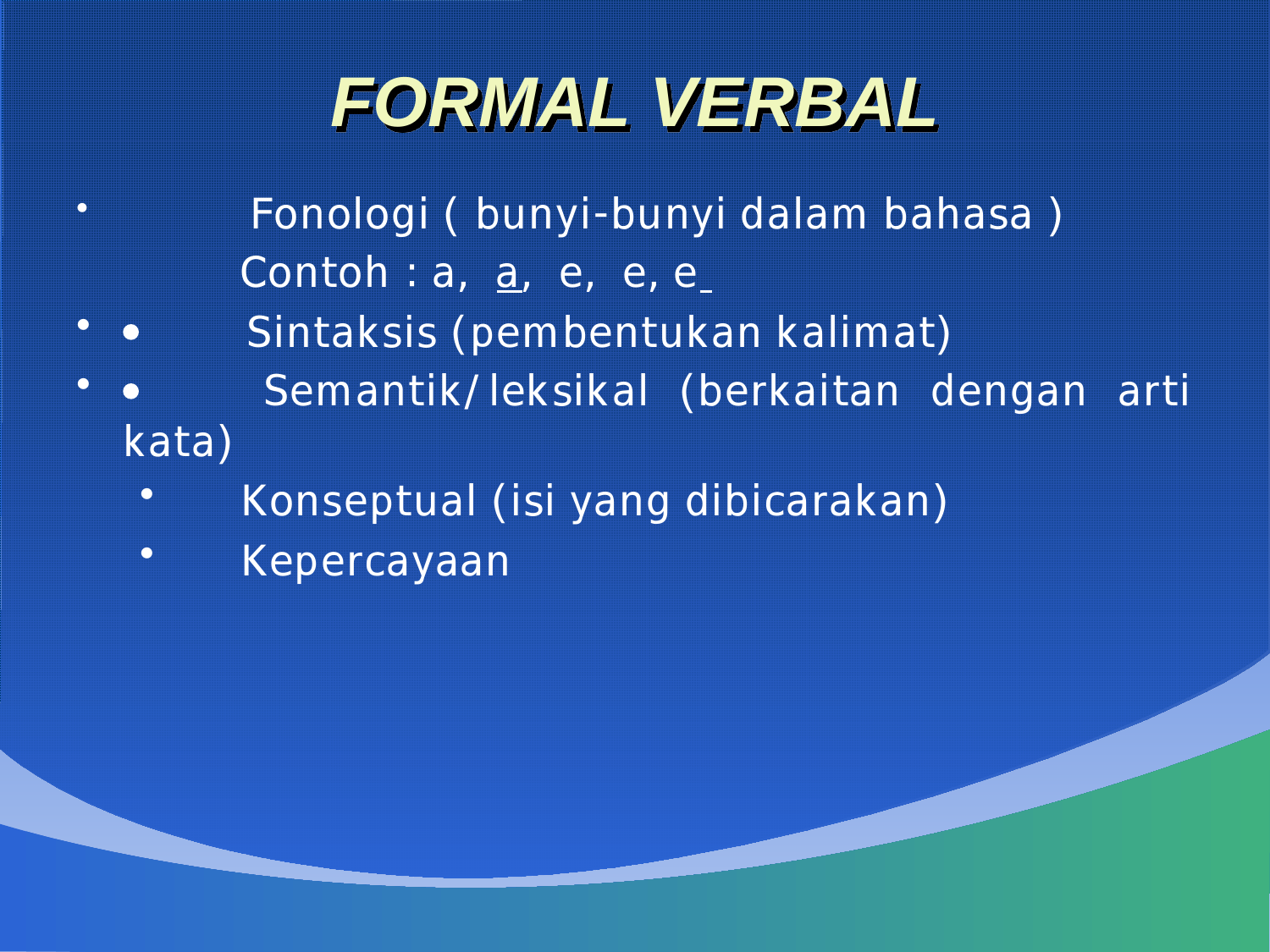

# FORMAL VERBAL
  	Fonologi ( bunyi-bunyi dalam bahasa )
   Contoh : a,  a,  e,  e, e
•         Sintaksis (pembentukan kalimat)
•         Semantik/leksikal (berkaitan dengan arti kata)
     Konseptual (isi yang dibicarakan)
     Kepercayaan